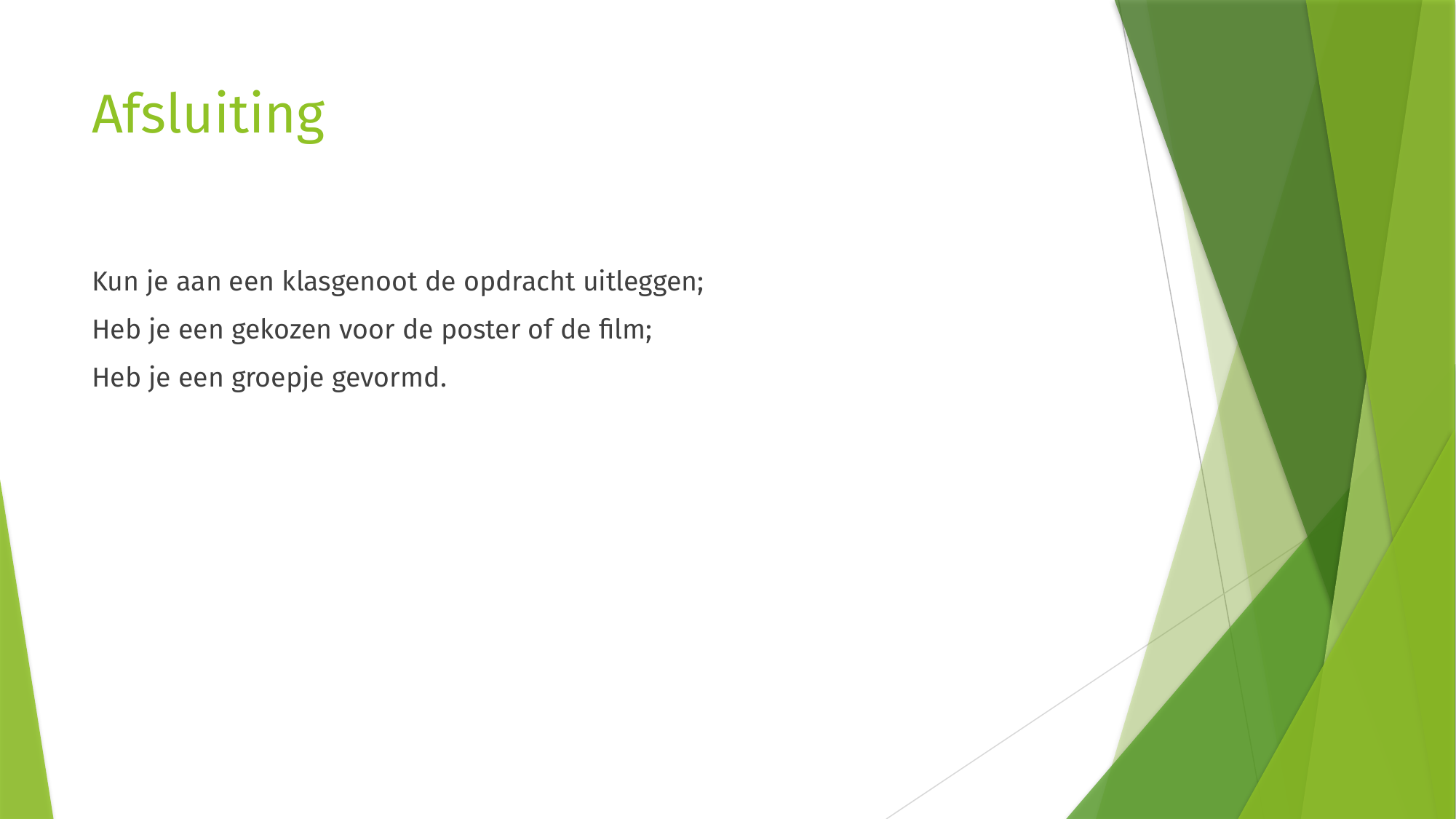

# Afsluiting
Kun je aan een klasgenoot de opdracht uitleggen;
Heb je een gekozen voor de poster of de film;
Heb je een groepje gevormd.